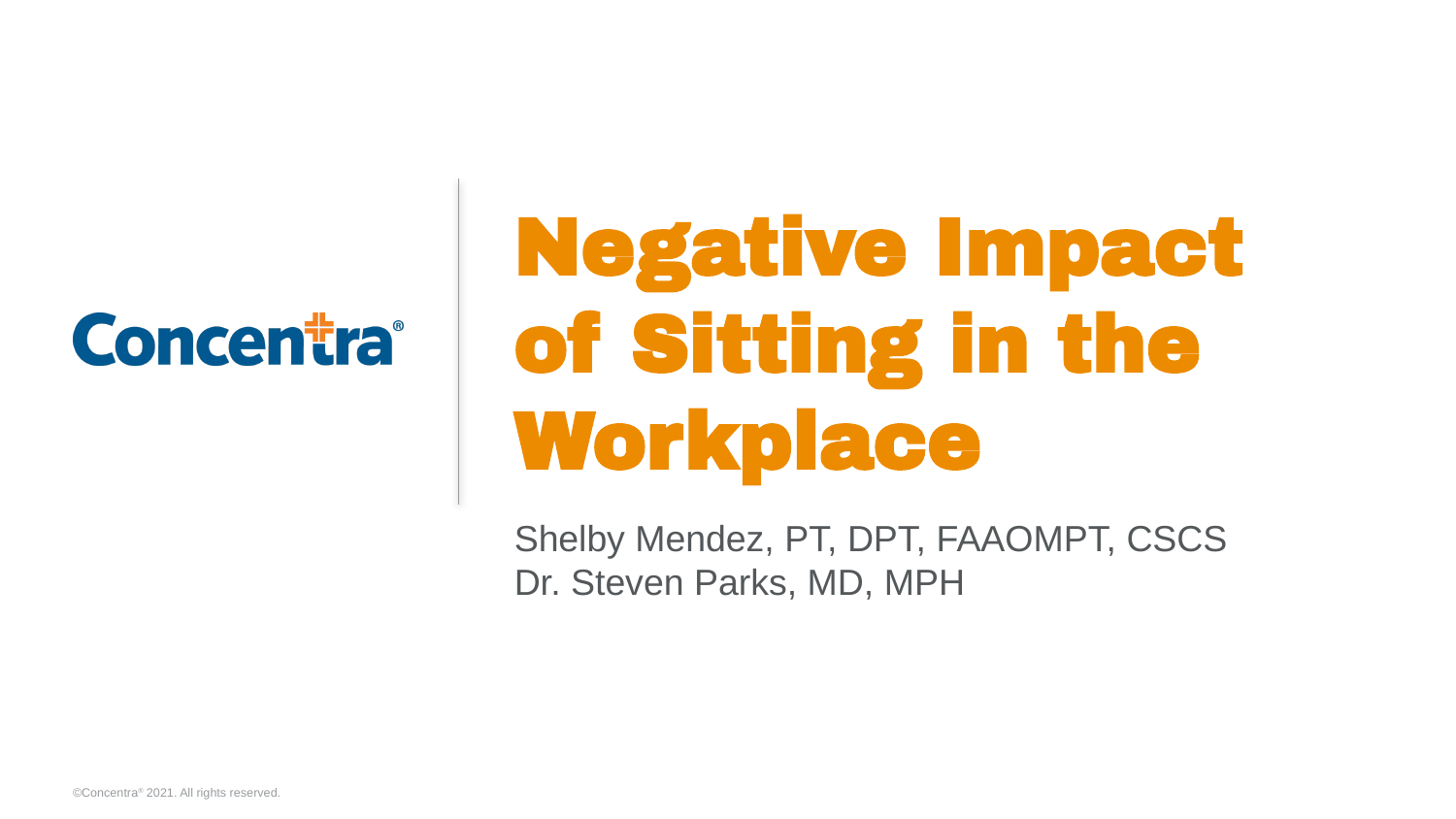

# Negative Impact of Sitting in the Workplace
Shelby Mendez, PT, DPT, FAAOMPT, CSCS
Dr. Steven Parks, MD, MPH